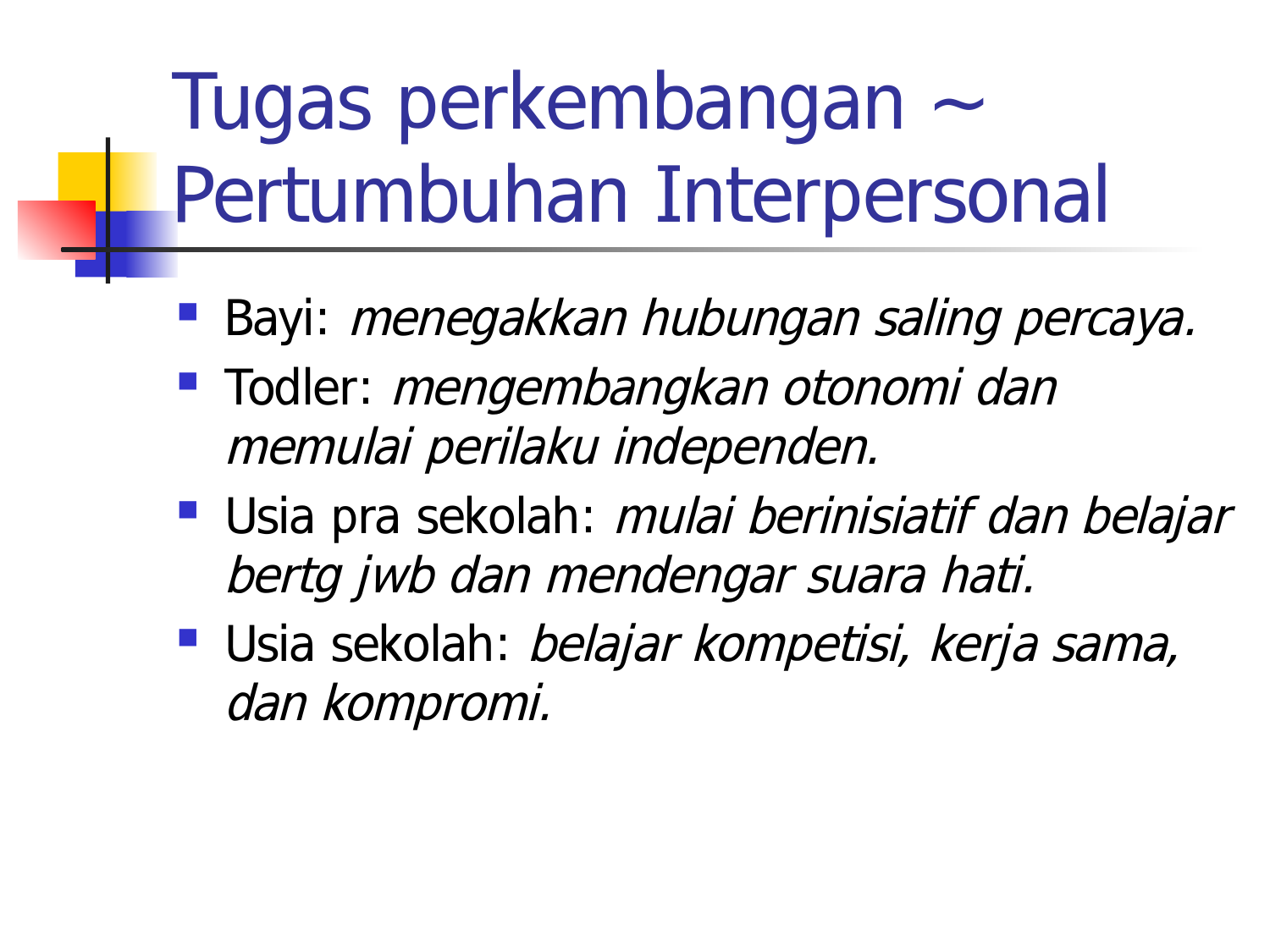

# Tugas perkembangan ~ Pertumbuhan Interpersonal
Bayi: menegakkan hubungan saling percaya.
Todler: mengembangkan otonomi dan memulai perilaku independen.
Usia pra sekolah: mulai berinisiatif dan belajar bertg jwb dan mendengar suara hati.
Usia sekolah: belajar kompetisi, kerja sama, dan kompromi.